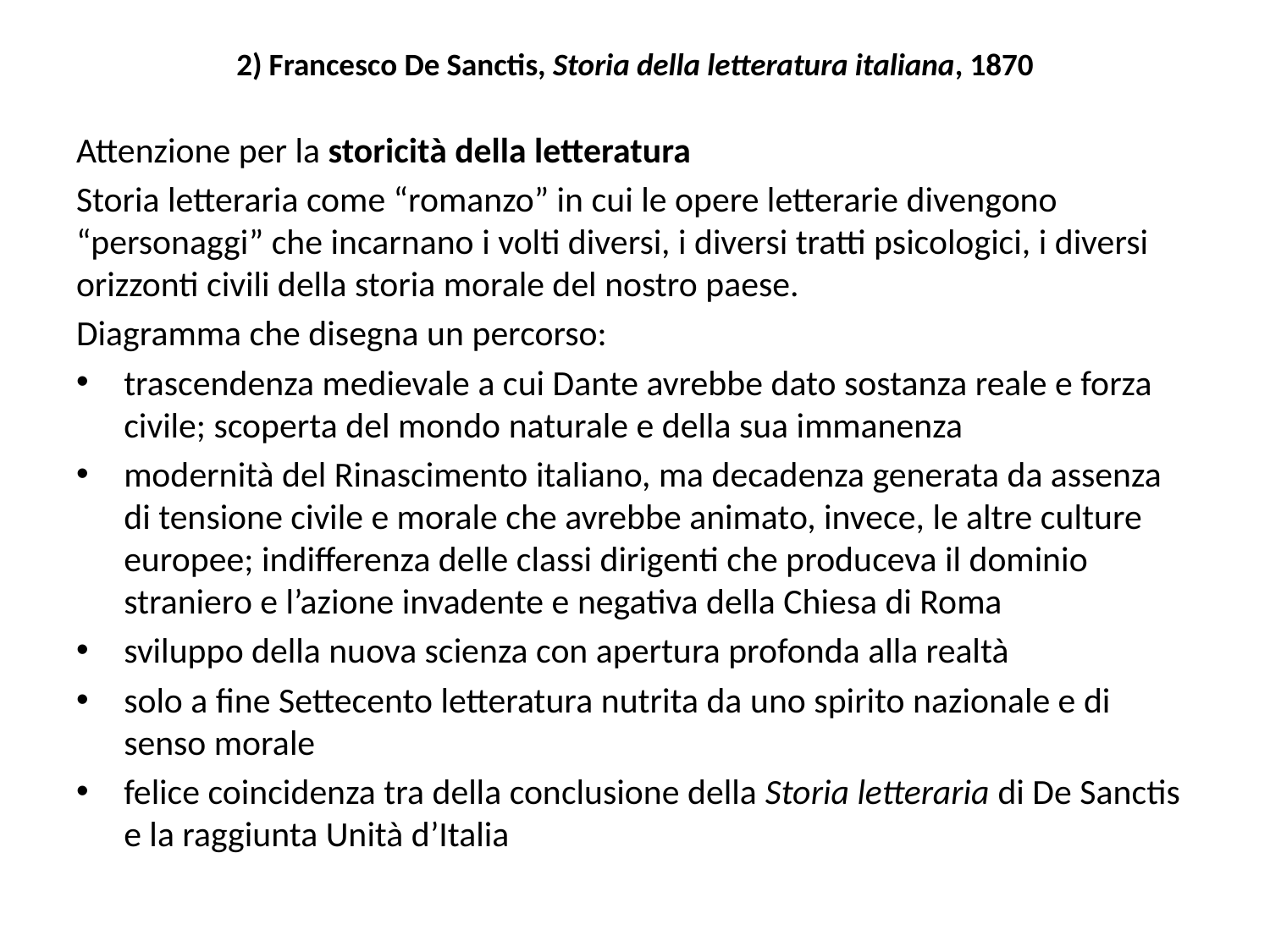

# 2) Francesco De Sanctis, Storia della letteratura italiana, 1870
Attenzione per la storicità della letteratura
Storia letteraria come “romanzo” in cui le opere letterarie divengono “personaggi” che incarnano i volti diversi, i diversi tratti psicologici, i diversi orizzonti civili della storia morale del nostro paese.
Diagramma che disegna un percorso:
trascendenza medievale a cui Dante avrebbe dato sostanza reale e forza civile; scoperta del mondo naturale e della sua immanenza
modernità del Rinascimento italiano, ma decadenza generata da assenza di tensione civile e morale che avrebbe animato, invece, le altre culture europee; indifferenza delle classi dirigenti che produceva il dominio straniero e l’azione invadente e negativa della Chiesa di Roma
sviluppo della nuova scienza con apertura profonda alla realtà
solo a fine Settecento letteratura nutrita da uno spirito nazionale e di senso morale
felice coincidenza tra della conclusione della Storia letteraria di De Sanctis e la raggiunta Unità d’Italia